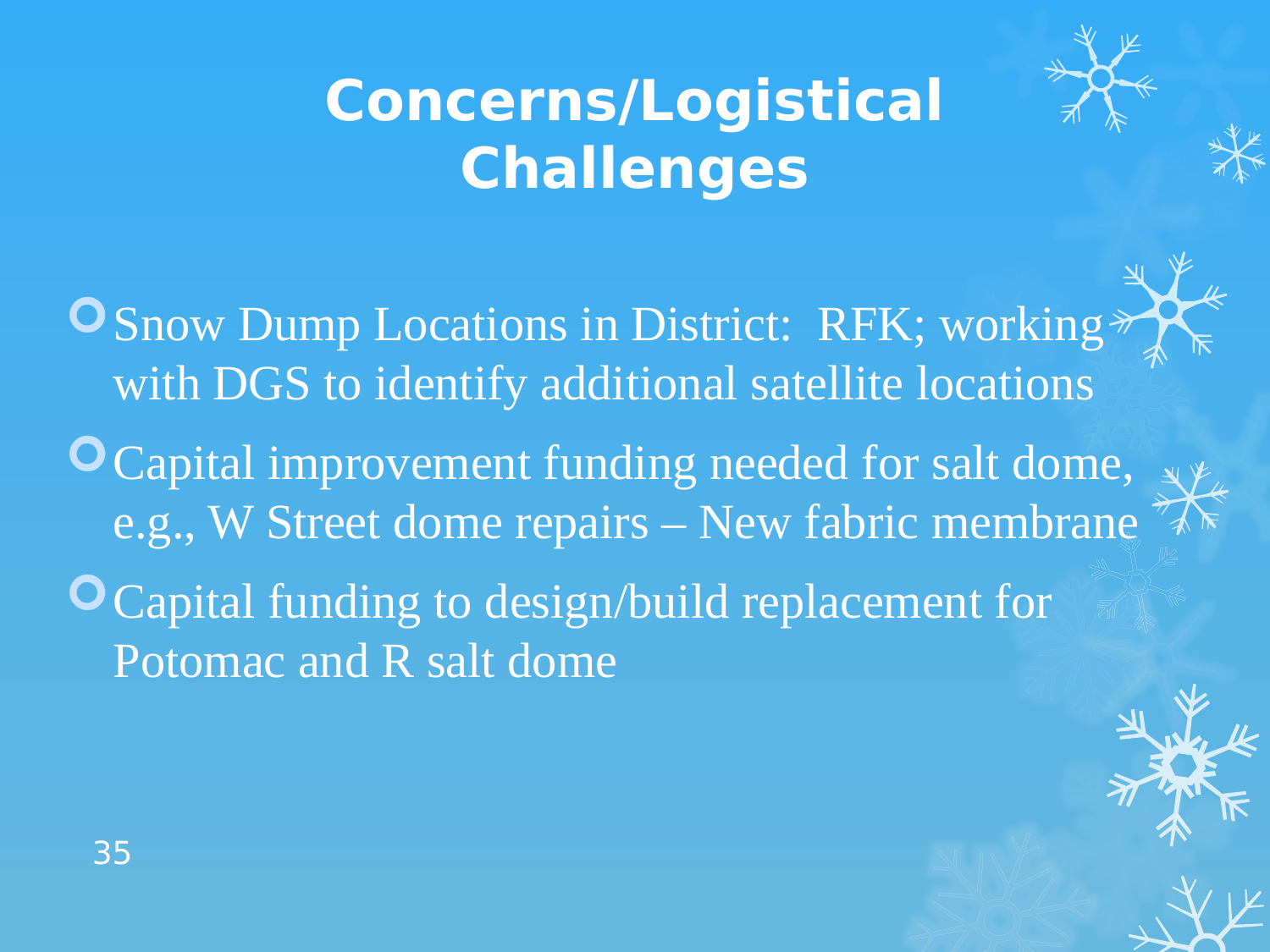

# Concerns/Logistical Challenges

Snow Dump Locations in District:  RFK; working with DGS to identify additional satellite locations
Capital improvement funding needed for salt dome, e.g., W Street dome repairs – New fabric membrane
Capital funding to design/build replacement for Potomac and R salt dome
35